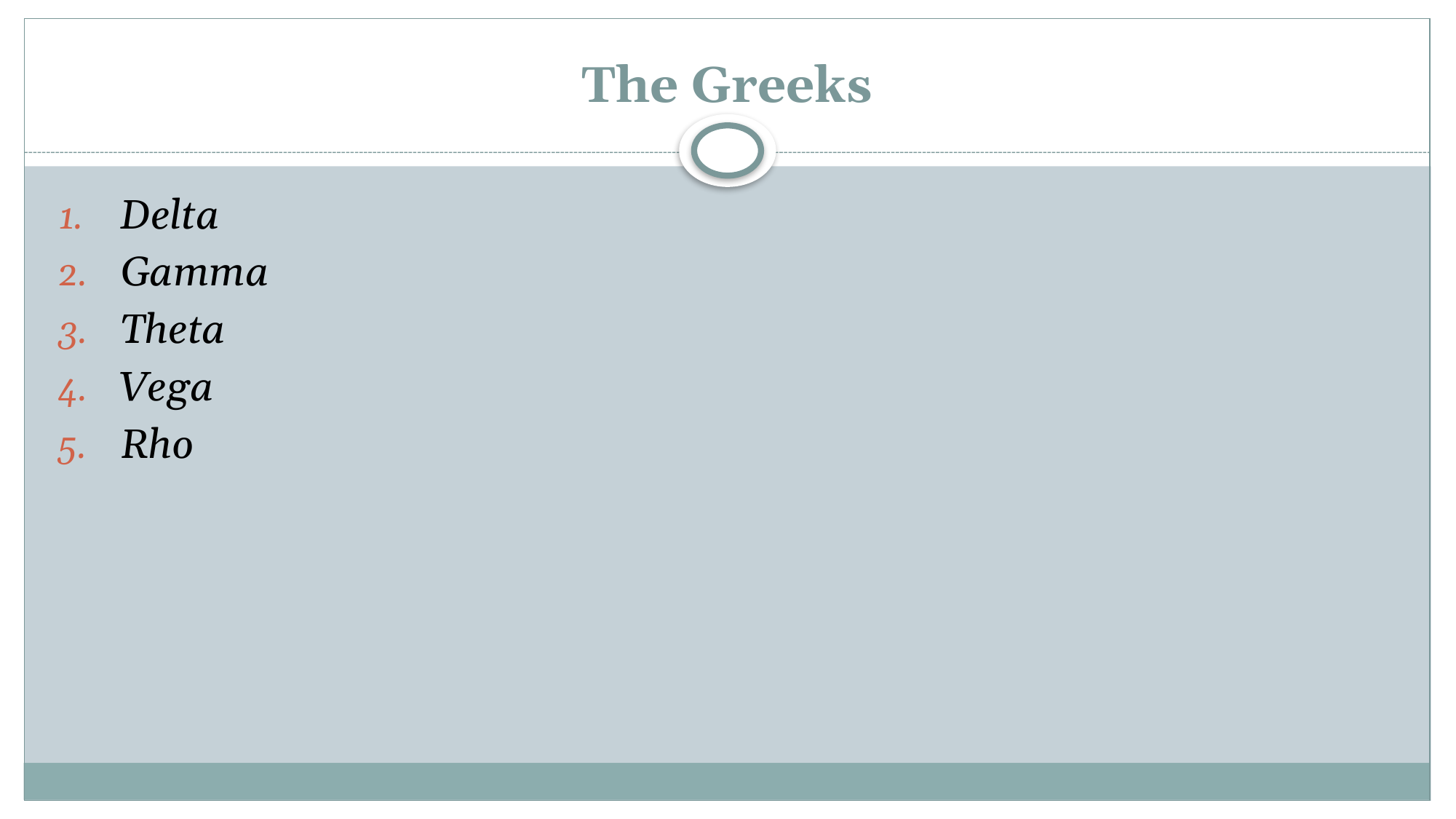

# The Greeks
Delta
Gamma
Theta
Vega
Rho